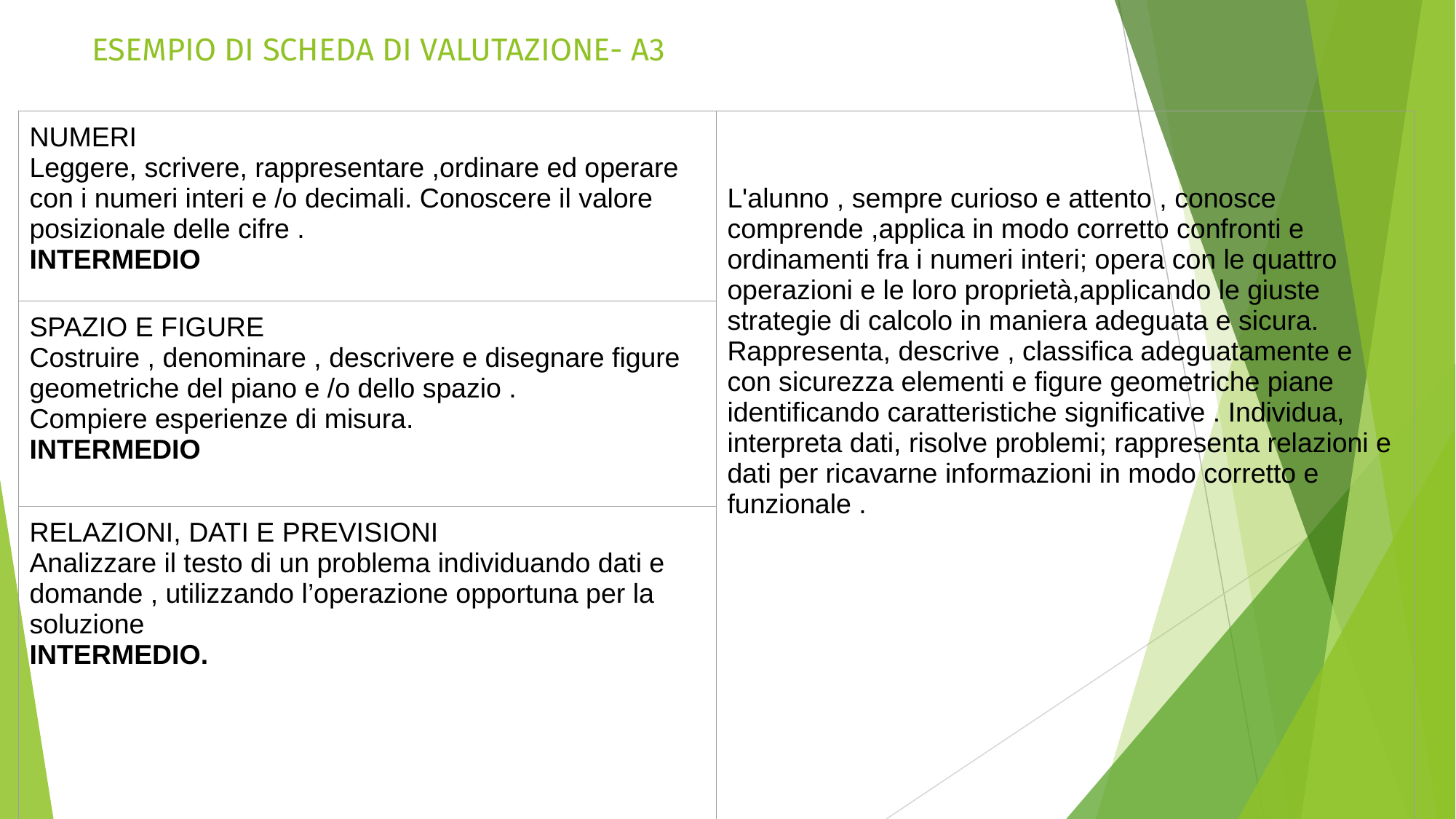

# ESEMPIO DI SCHEDA DI VALUTAZIONE- A3
| NUMERI Leggere, scrivere, rappresentare ,ordinare ed operare con i numeri interi e /o decimali. Conoscere il valore posizionale delle cifre . INTERMEDIO | L'alunno , sempre curioso e attento , conosce comprende ,applica in modo corretto confronti e ordinamenti fra i numeri interi; opera con le quattro operazioni e le loro proprietà,applicando le giuste strategie di calcolo in maniera adeguata e sicura. Rappresenta, descrive , classifica adeguatamente e con sicurezza elementi e figure geometriche piane identificando caratteristiche significative . Individua, interpreta dati, risolve problemi; rappresenta relazioni e dati per ricavarne informazioni in modo corretto e funzionale . |
| --- | --- |
| SPAZIO E FIGURE Costruire , denominare , descrivere e disegnare figure geometriche del piano e /o dello spazio . Compiere esperienze di misura. INTERMEDIO |  |
| RELAZIONI, DATI E PREVISIONI Analizzare il testo di un problema individuando dati e domande , utilizzando l’operazione opportuna per la soluzione INTERMEDIO. |  |